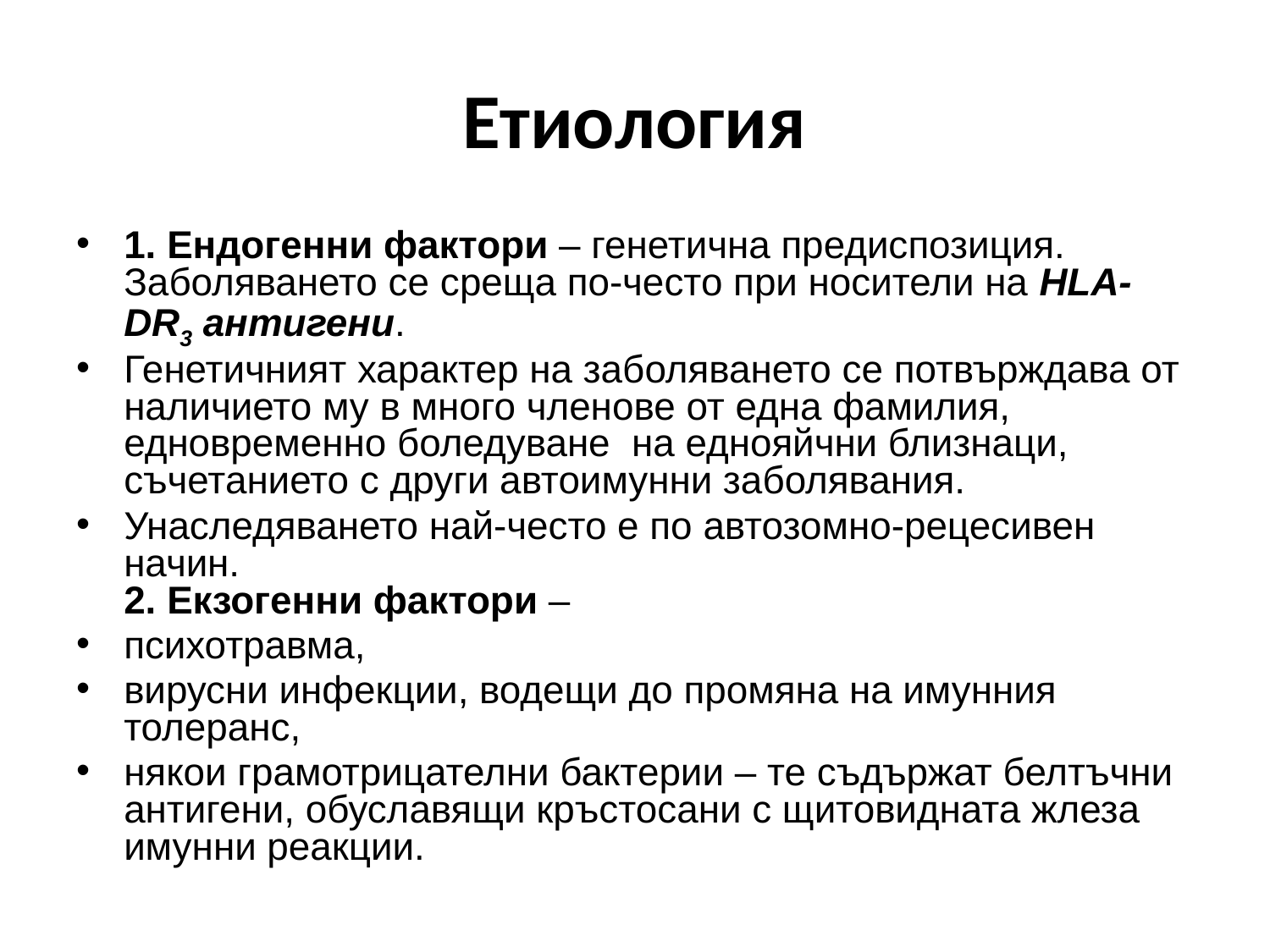

# Етиология
1. Ендогенни фактори – генетична предиспозиция. Заболяването се среща по-често при носители на HLA-DR3 антигени.
Генетичният характер на заболяването се потвърждава от наличието му в много членове от една фамилия, едновременно боледуване  на еднояйчни близнаци, съчетанието с други автоимунни заболявания.
Унаследяването най-често е по автозомно-рецесивен начин. 
2. Екзогенни фактори –
психотравма,
вирусни инфекции, водещи до промяна на имунния толеранс,
някои грамотрицателни бактерии – те съдържат белтъчни антигени, обуславящи кръстосани с щитовидната жлеза имунни реакции.